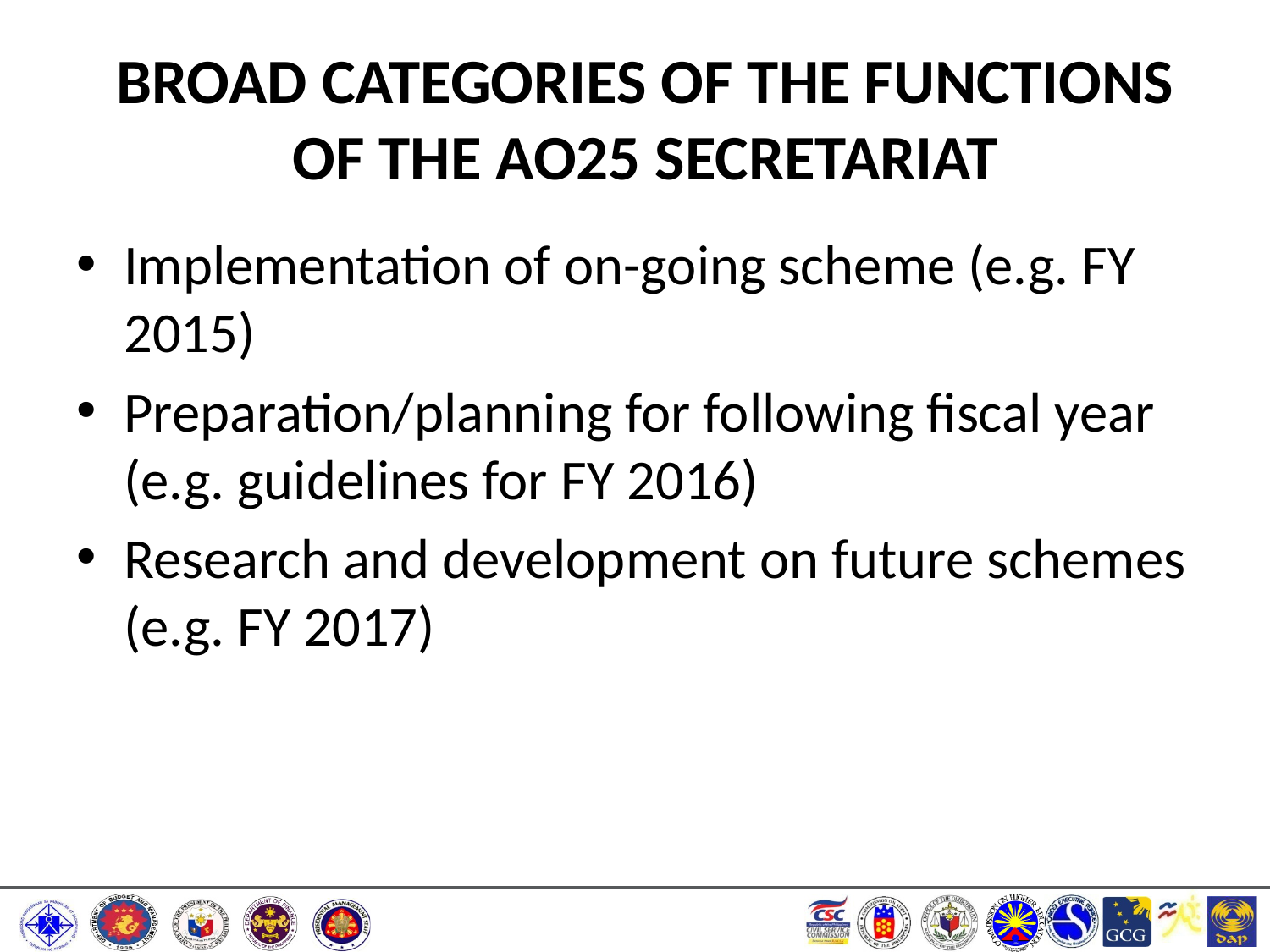

# BROAD CATEGORIES OF THE FUNCTIONS OF THE AO25 SECRETARIAT
Implementation of on-going scheme (e.g. FY 2015)
Preparation/planning for following fiscal year (e.g. guidelines for FY 2016)
Research and development on future schemes (e.g. FY 2017)